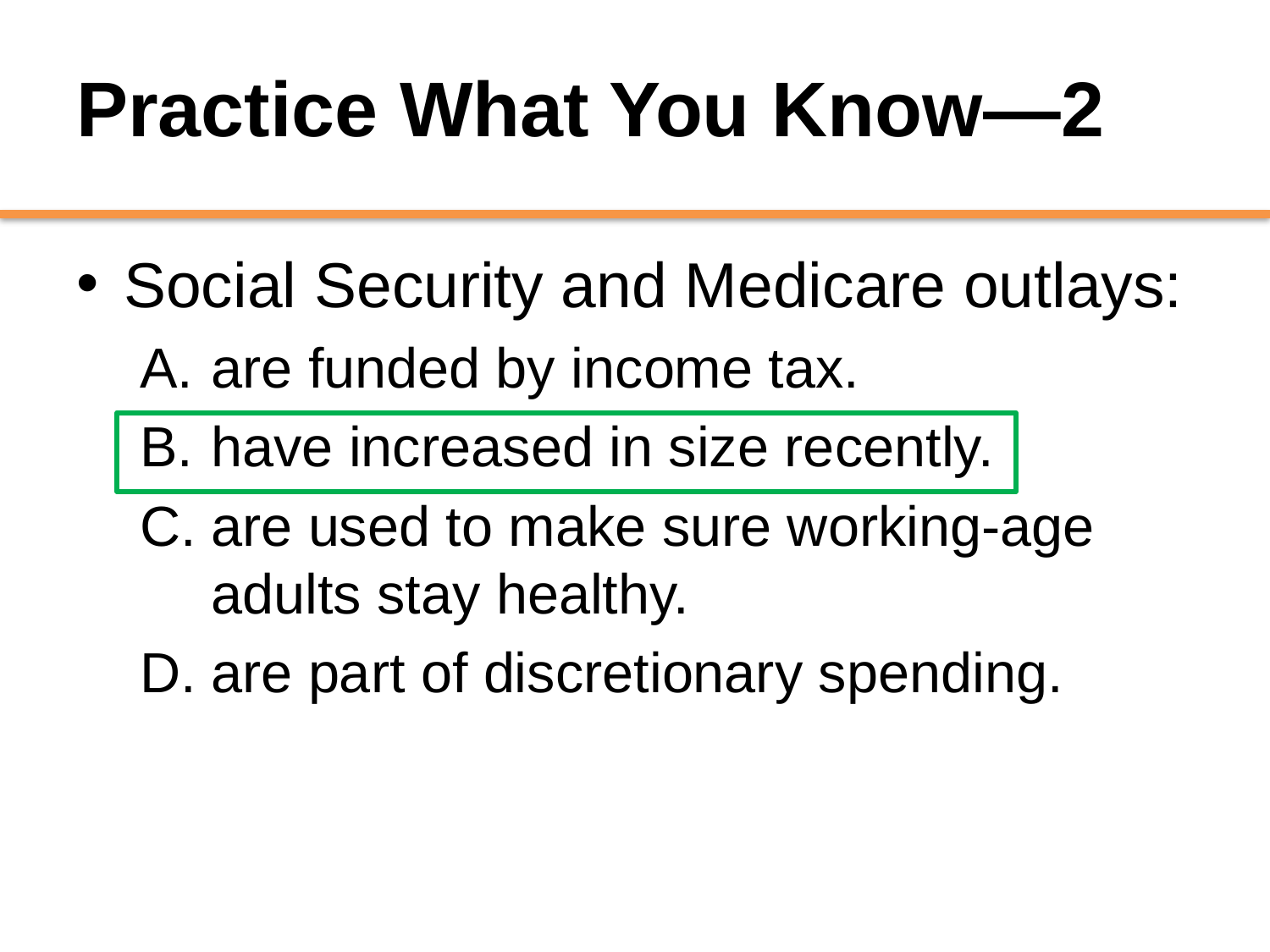

# Practice What You Know—2
Social Security and Medicare outlays:
are funded by income tax.
have increased in size recently.
are used to make sure working-age adults stay healthy.
are part of discretionary spending.